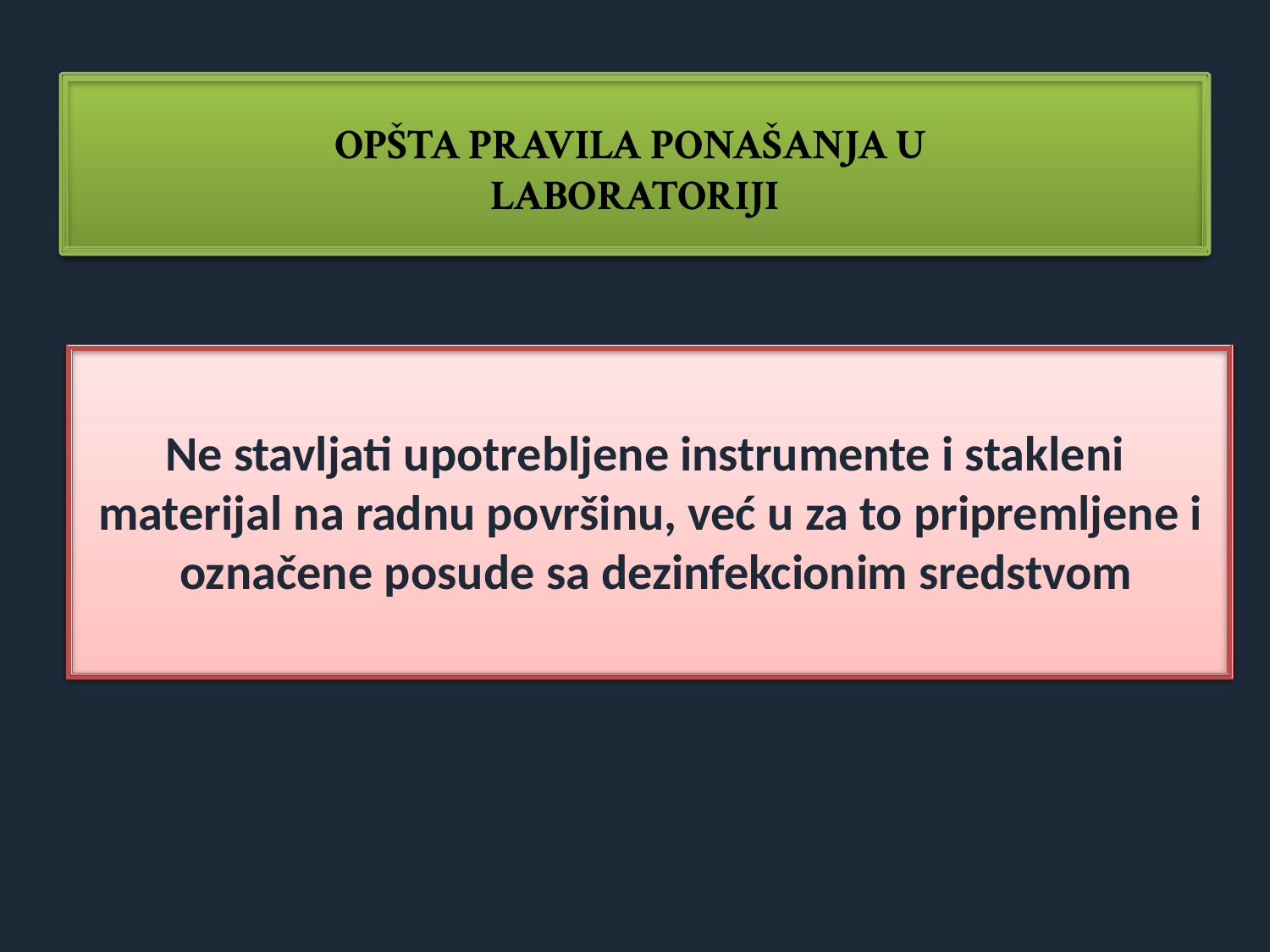

OPŠTA PRAVILA PONAŠANJA U  LABORATORIJI

Ne stavljati upotrebljene instrumente i stakleni  materijal na radnu površinu, već u za to pripremljene i  označene posude sa dezinfekcionim sredstvom